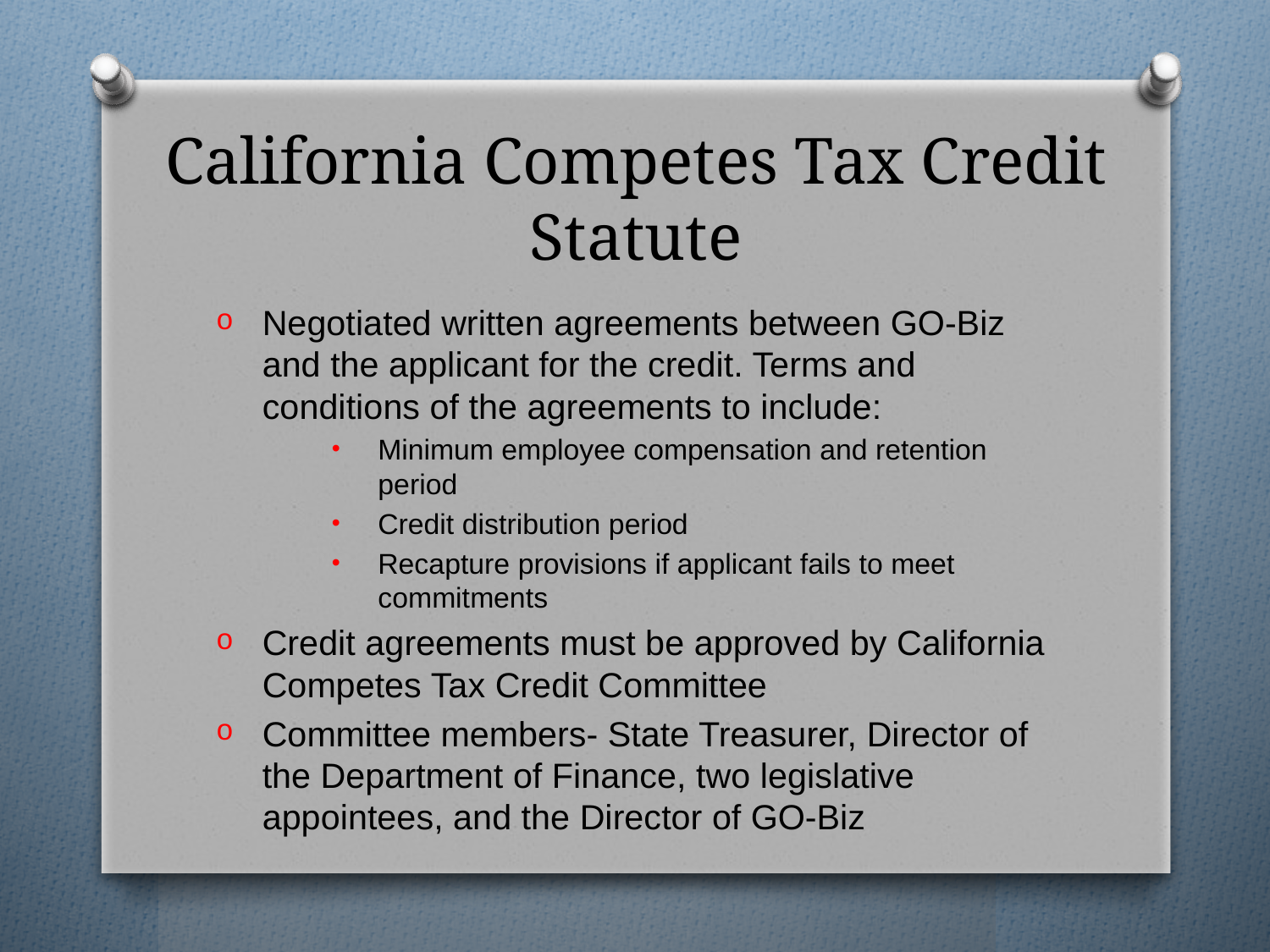

# California Competes Tax Credit Statute
Negotiated written agreements between GO-Biz and the applicant for the credit. Terms and conditions of the agreements to include:
Minimum employee compensation and retention period
Credit distribution period
Recapture provisions if applicant fails to meet commitments
Credit agreements must be approved by California Competes Tax Credit Committee
Committee members- State Treasurer, Director of the Department of Finance, two legislative appointees, and the Director of GO-Biz